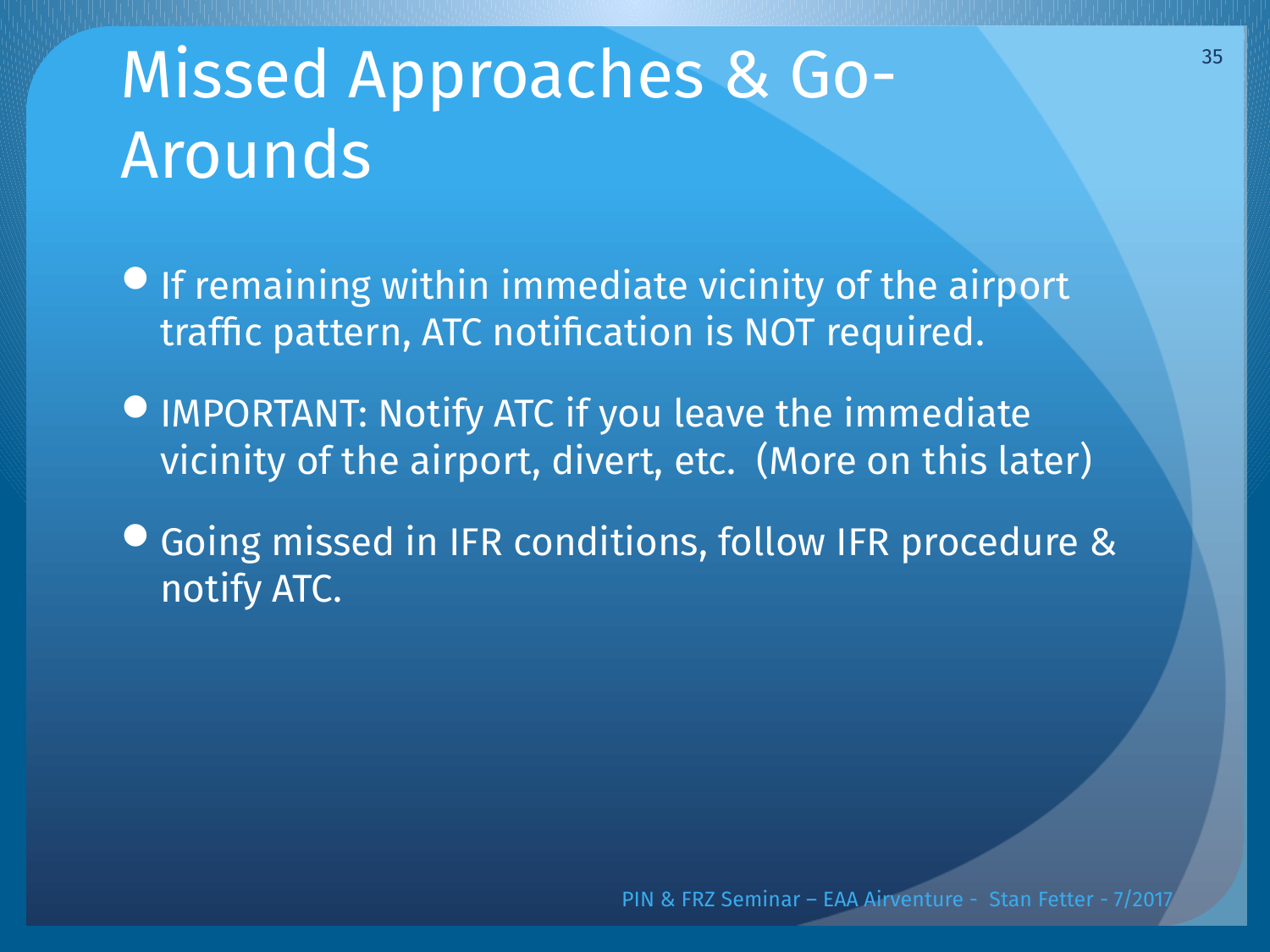

35
# Missed Approaches & Go-Arounds
If remaining within immediate vicinity of the airport traffic pattern, ATC notification is NOT required.
IMPORTANT: Notify ATC if you leave the immediate vicinity of the airport, divert, etc.  (More on this later)
Going missed in IFR conditions, follow IFR procedure & notify ATC.

PIN & FRZ Seminar – EAA Airventure -  Stan Fetter - 7/2017